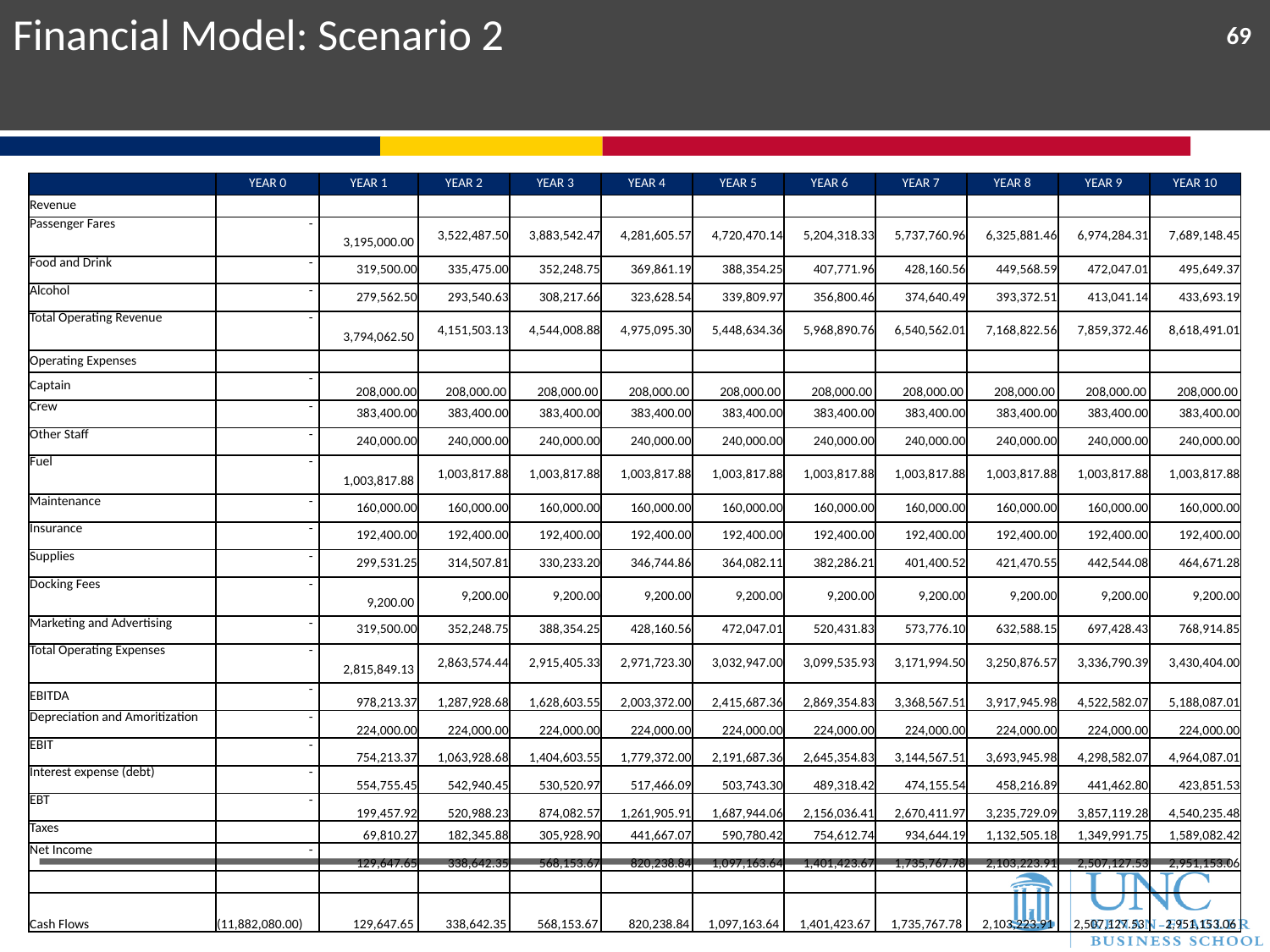

Financial Model: Scenario 2
69
|  | YEAR 0 | YEAR 1 | YEAR 2 | YEAR 3 | YEAR 4 | YEAR 5 | YEAR 6 | YEAR 7 | YEAR 8 | YEAR 9 | YEAR 10 |
| --- | --- | --- | --- | --- | --- | --- | --- | --- | --- | --- | --- |
| Revenue |  |  |  |  |  |  |  |  |  |  |  |
| Passenger Fares | - | 3,195,000.00 | 3,522,487.50 | 3,883,542.47 | 4,281,605.57 | 4,720,470.14 | 5,204,318.33 | 5,737,760.96 | 6,325,881.46 | 6,974,284.31 | 7,689,148.45 |
| Food and Drink | - | 319,500.00 | 335,475.00 | 352,248.75 | 369,861.19 | 388,354.25 | 407,771.96 | 428,160.56 | 449,568.59 | 472,047.01 | 495,649.37 |
| Alcohol | - | 279,562.50 | 293,540.63 | 308,217.66 | 323,628.54 | 339,809.97 | 356,800.46 | 374,640.49 | 393,372.51 | 413,041.14 | 433,693.19 |
| Total Operating Revenue | - | 3,794,062.50 | 4,151,503.13 | 4,544,008.88 | 4,975,095.30 | 5,448,634.36 | 5,968,890.76 | 6,540,562.01 | 7,168,822.56 | 7,859,372.46 | 8,618,491.01 |
| Operating Expenses |  |  |  |  |  |  |  |  |  |  |  |
| Captain | - | 208,000.00 | 208,000.00 | 208,000.00 | 208,000.00 | 208,000.00 | 208,000.00 | 208,000.00 | 208,000.00 | 208,000.00 | 208,000.00 |
| Crew | - | 383,400.00 | 383,400.00 | 383,400.00 | 383,400.00 | 383,400.00 | 383,400.00 | 383,400.00 | 383,400.00 | 383,400.00 | 383,400.00 |
| Other Staff | - | 240,000.00 | 240,000.00 | 240,000.00 | 240,000.00 | 240,000.00 | 240,000.00 | 240,000.00 | 240,000.00 | 240,000.00 | 240,000.00 |
| Fuel | - | 1,003,817.88 | 1,003,817.88 | 1,003,817.88 | 1,003,817.88 | 1,003,817.88 | 1,003,817.88 | 1,003,817.88 | 1,003,817.88 | 1,003,817.88 | 1,003,817.88 |
| Maintenance | - | 160,000.00 | 160,000.00 | 160,000.00 | 160,000.00 | 160,000.00 | 160,000.00 | 160,000.00 | 160,000.00 | 160,000.00 | 160,000.00 |
| Insurance | - | 192,400.00 | 192,400.00 | 192,400.00 | 192,400.00 | 192,400.00 | 192,400.00 | 192,400.00 | 192,400.00 | 192,400.00 | 192,400.00 |
| Supplies | - | 299,531.25 | 314,507.81 | 330,233.20 | 346,744.86 | 364,082.11 | 382,286.21 | 401,400.52 | 421,470.55 | 442,544.08 | 464,671.28 |
| Docking Fees | - | 9,200.00 | 9,200.00 | 9,200.00 | 9,200.00 | 9,200.00 | 9,200.00 | 9,200.00 | 9,200.00 | 9,200.00 | 9,200.00 |
| Marketing and Advertising | - | 319,500.00 | 352,248.75 | 388,354.25 | 428,160.56 | 472,047.01 | 520,431.83 | 573,776.10 | 632,588.15 | 697,428.43 | 768,914.85 |
| Total Operating Expenses | - | 2,815,849.13 | 2,863,574.44 | 2,915,405.33 | 2,971,723.30 | 3,032,947.00 | 3,099,535.93 | 3,171,994.50 | 3,250,876.57 | 3,336,790.39 | 3,430,404.00 |
| EBITDA | - | 978,213.37 | 1,287,928.68 | 1,628,603.55 | 2,003,372.00 | 2,415,687.36 | 2,869,354.83 | 3,368,567.51 | 3,917,945.98 | 4,522,582.07 | 5,188,087.01 |
| Depreciation and Amoritization | - | 224,000.00 | 224,000.00 | 224,000.00 | 224,000.00 | 224,000.00 | 224,000.00 | 224,000.00 | 224,000.00 | 224,000.00 | 224,000.00 |
| EBIT | - | 754,213.37 | 1,063,928.68 | 1,404,603.55 | 1,779,372.00 | 2,191,687.36 | 2,645,354.83 | 3,144,567.51 | 3,693,945.98 | 4,298,582.07 | 4,964,087.01 |
| Interest expense (debt) | - | 554,755.45 | 542,940.45 | 530,520.97 | 517,466.09 | 503,743.30 | 489,318.42 | 474,155.54 | 458,216.89 | 441,462.80 | 423,851.53 |
| EBT | - | 199,457.92 | 520,988.23 | 874,082.57 | 1,261,905.91 | 1,687,944.06 | 2,156,036.41 | 2,670,411.97 | 3,235,729.09 | 3,857,119.28 | 4,540,235.48 |
| Taxes |  | 69,810.27 | 182,345.88 | 305,928.90 | 441,667.07 | 590,780.42 | 754,612.74 | 934,644.19 | 1,132,505.18 | 1,349,991.75 | 1,589,082.42 |
| Net Income | - | 129,647.65 | 338,642.35 | 568,153.67 | 820,238.84 | 1,097,163.64 | 1,401,423.67 | 1,735,767.78 | 2,103,223.91 | 2,507,127.53 | 2,951,153.06 |
|  |  |  |  |  |  |  |  |  |  |  |  |
| Cash Flows | (11,882,080.00) | 129,647.65 | 338,642.35 | 568,153.67 | 820,238.84 | 1,097,163.64 | 1,401,423.67 | 1,735,767.78 | 2,103,223.91 | 2,507,127.53 | 2,951,153.06 |